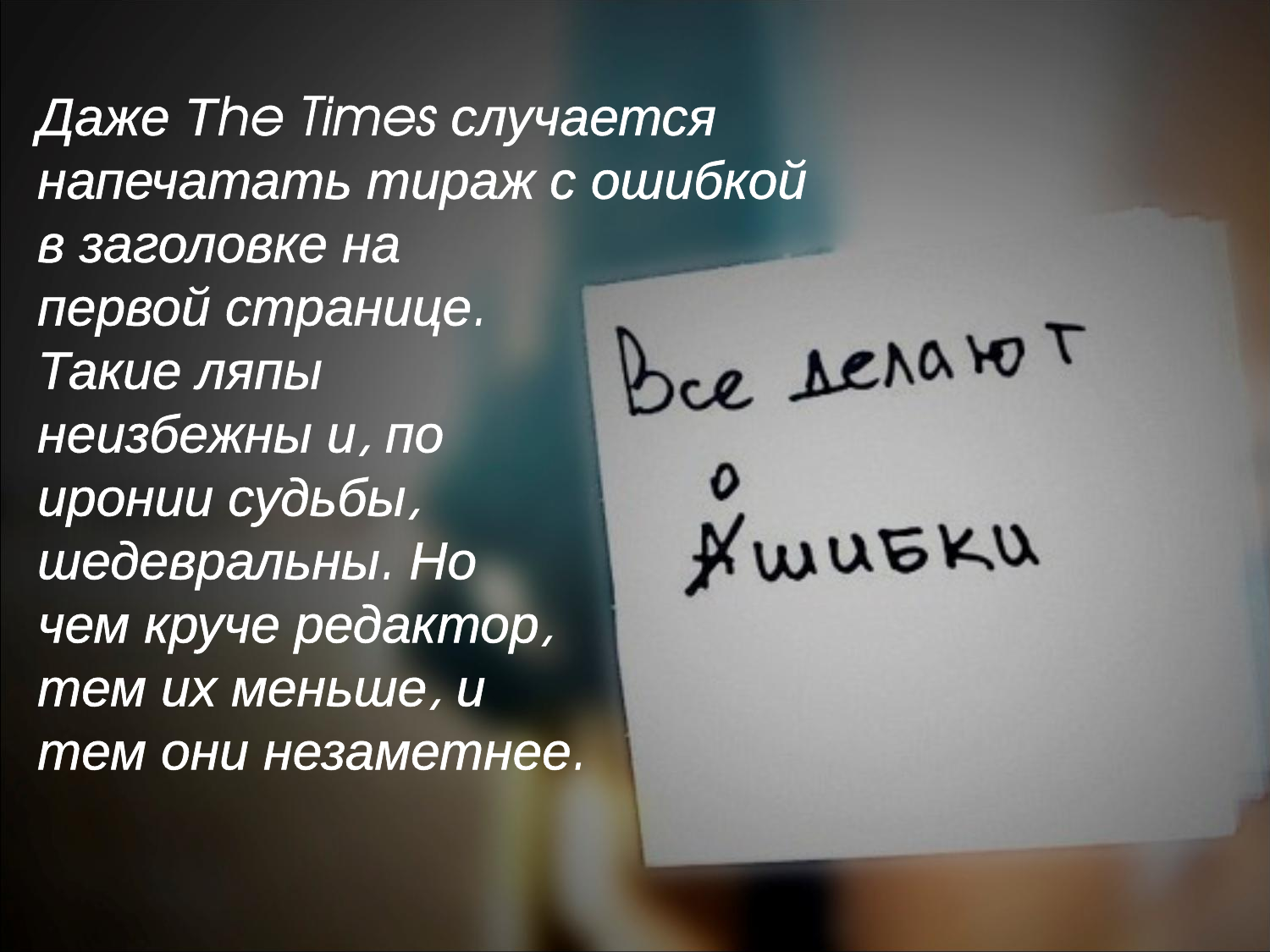

Даже Тhe Times случается
напечатать тираж с ошибкой
в заголовке на
первой странице.
Такие ляпы
неизбежны и, по
иронии судьбы,
шедевральны. Но
чем круче редактор,
тем их меньше, и
тем они незаметнее.